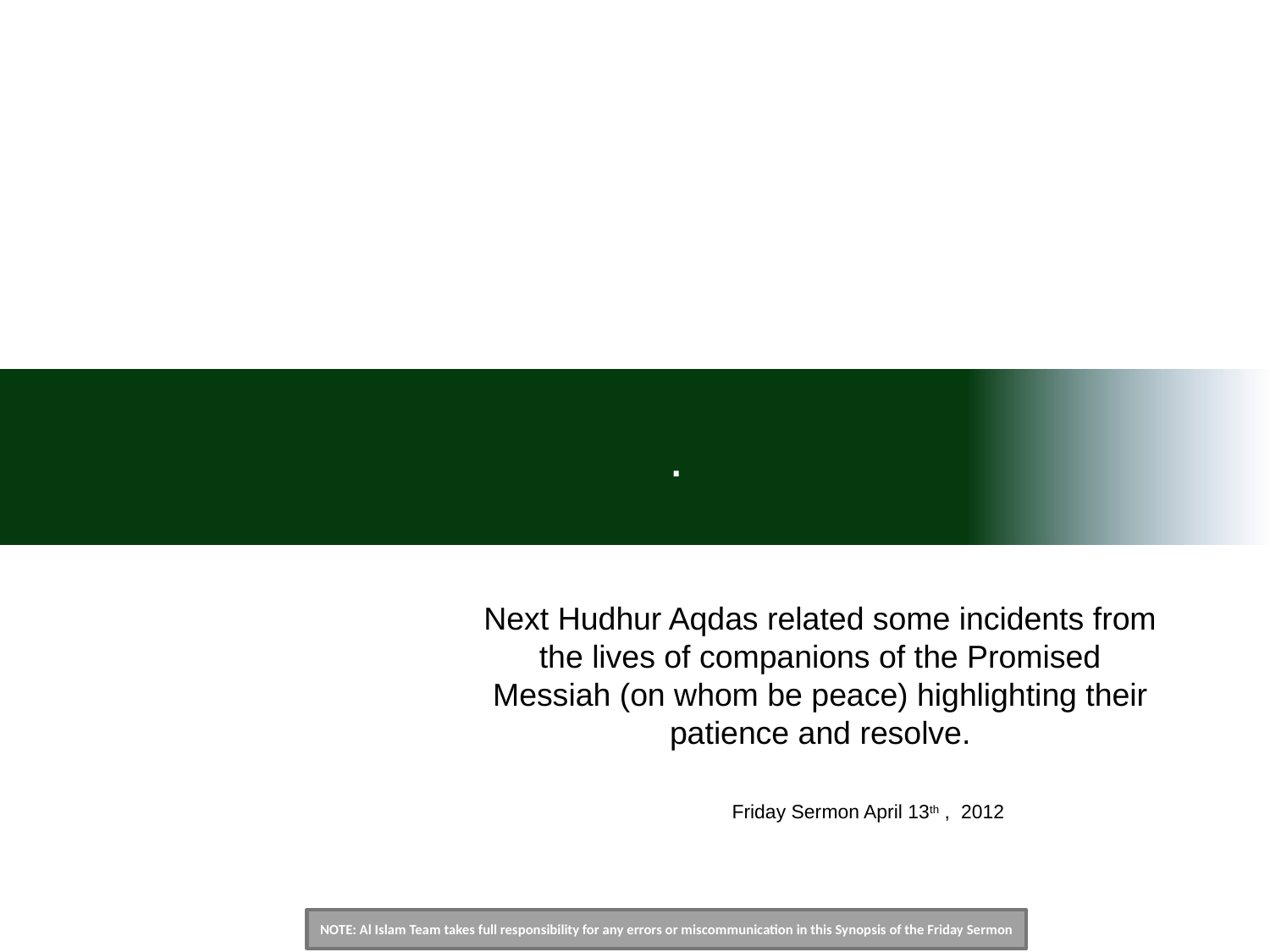

# .
Next Hudhur Aqdas related some incidents from the lives of companions of the Promised Messiah (on whom be peace) highlighting their patience and resolve.
Friday Sermon April 13th ,  2012